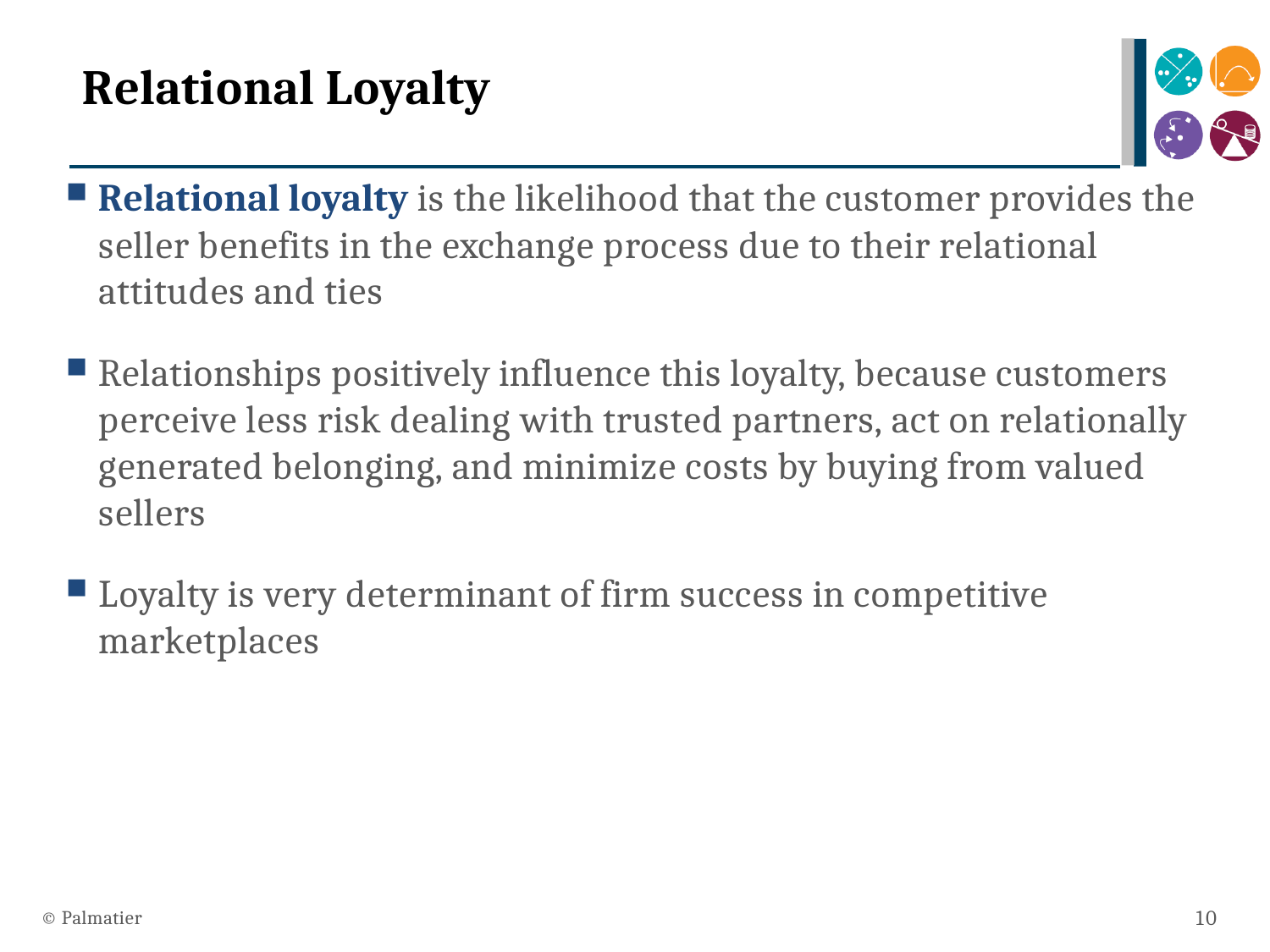

# Relational Loyalty
Relational loyalty is the likelihood that the customer provides the seller benefits in the exchange process due to their relational attitudes and ties
Relationships positively influence this loyalty, because customers perceive less risk dealing with trusted partners, act on relationally generated belonging, and minimize costs by buying from valued sellers
Loyalty is very determinant of firm success in competitive marketplaces
© Palmatier
10